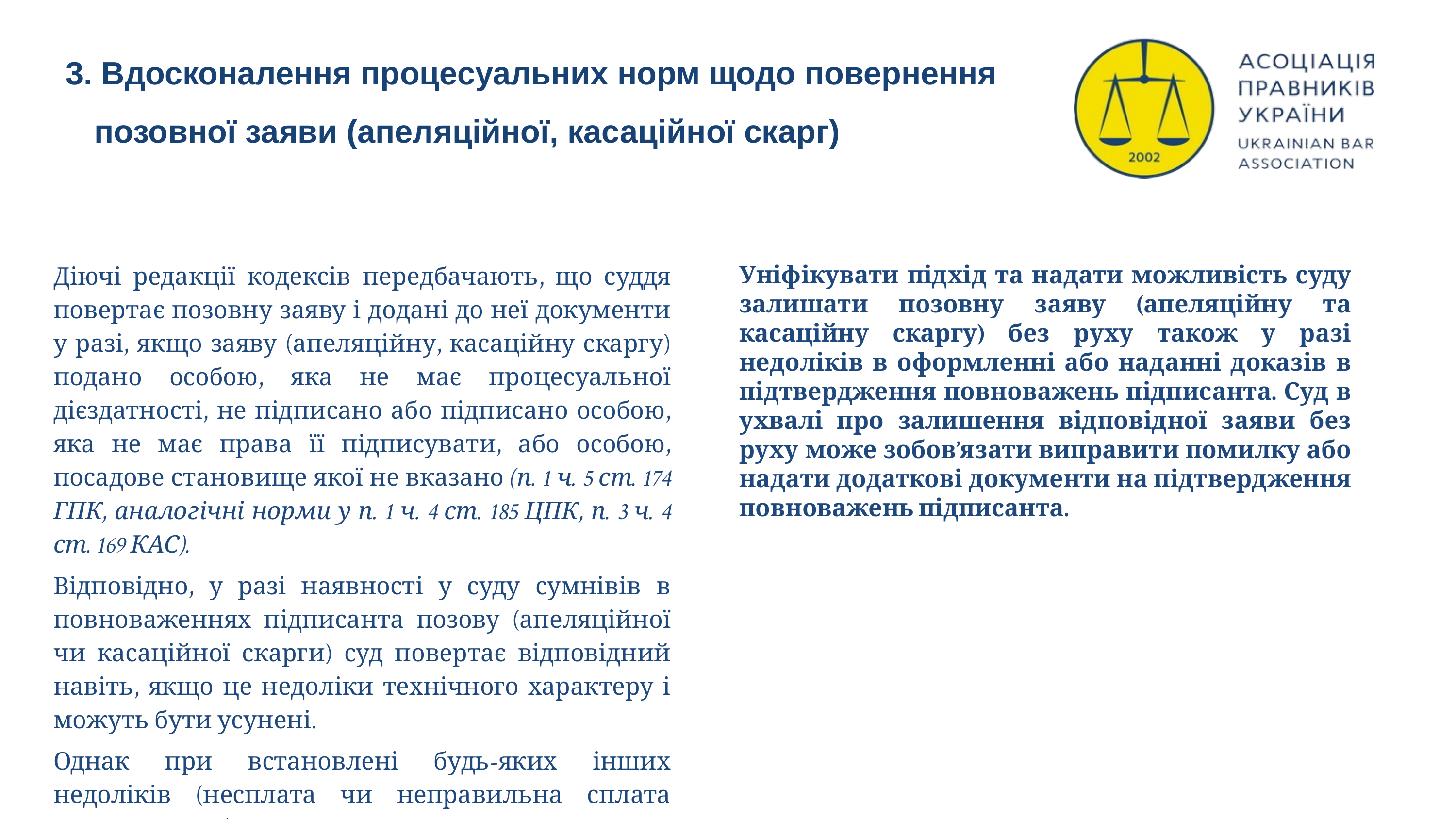

3. Вдосконалення процесуальних норм щодо повернення позовної заяви (апеляційної, касаційної скарг)

Уніфікувати підхід та надати можливість суду залишати позовну заяву (апеляційну та касаційну скаргу) без руху також у разі недоліків в оформленні або наданні доказів в підтвердження повноважень підписанта. Суд в ухвалі про залишення відповідної заяви без руху може зобов’язати виправити помилку або надати додаткові документи на підтвердження повноважень підписанта.

Діючі редакції кодексів передбачають, що суддя повертає позовну заяву і додані до неї документи у разі, якщо заяву (апеляційну, касаційну скаргу) подано особою, яка не має процесуальної дієздатності, не підписано або підписано особою, яка не має права її підписувати, або особою, посадове становище якої не вказано (п. 1 ч. 5 ст. 174 ГПК, аналогічні норми у п. 1 ч. 4 ст. 185 ЦПК, п. 3 ч. 4 ст. 169 КАС).
Відповідно, у разі наявності у суду сумнівів в повноваженнях підписанта позову (апеляційної чи касаційної скарги) суд повертає відповідний навіть, якщо це недоліки технічного характеру і можуть бути усунені.
Однак при встановлені будь-яких інших недоліків (несплата чи неправильна сплата судового збору, неналежне направлення учасникам процесу тощо), суд залишає відповідну заяву без руху та надає строк на усунення недоліків.